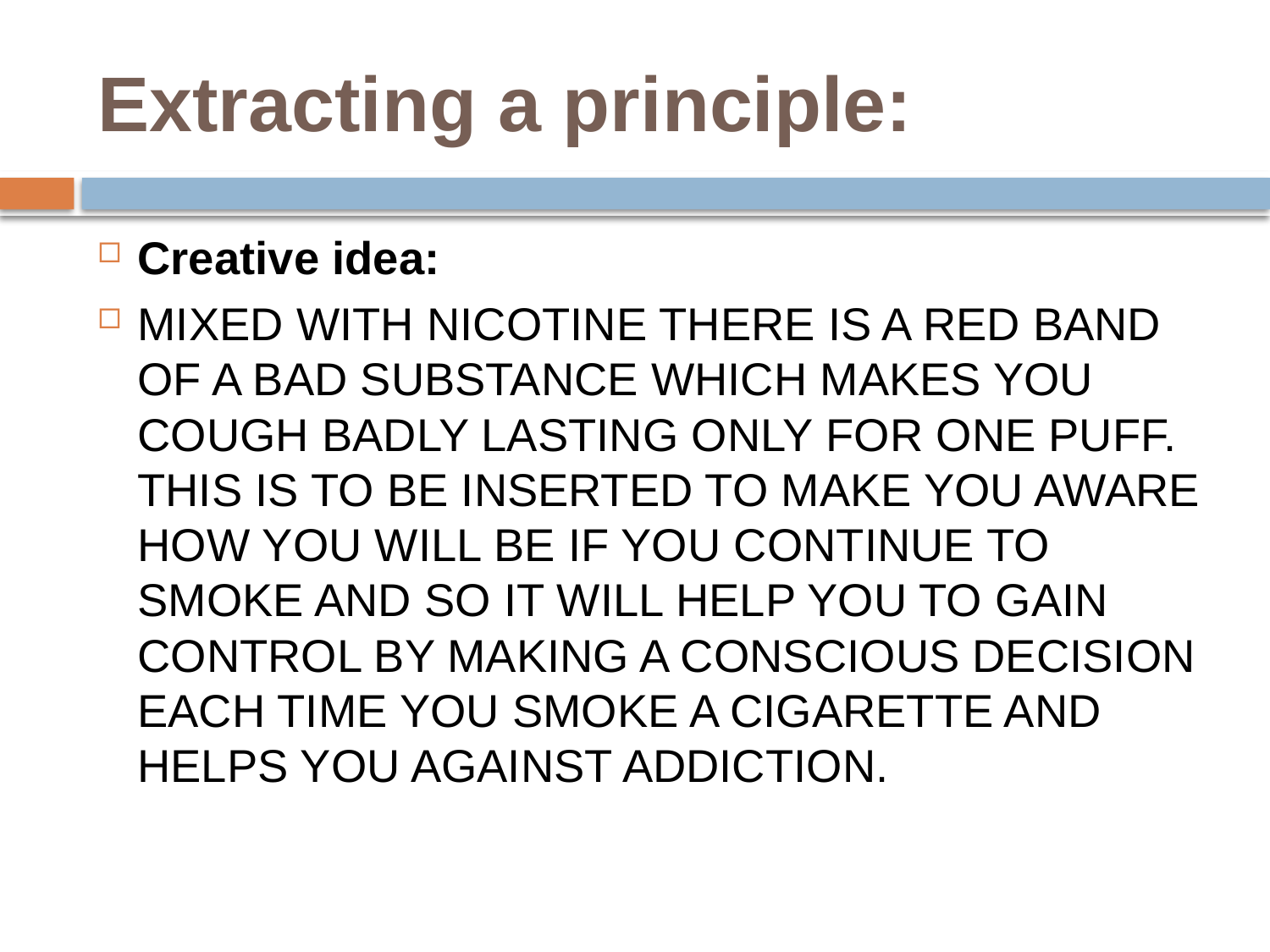

# Extracting a principle:
Creative idea:
MIXED WITH NICOTINE THERE IS A RED BAND OF A BAD SUBSTANCE WHICH MAKES YOU COUGH BADLY LASTING ONLY FOR ONE PUFF.  THIS IS TO BE INSERTED TO MAKE YOU AWARE HOW YOU WILL BE IF YOU CONTINUE TO SMOKE AND SO IT WILL HELP YOU TO GAIN CONTROL BY MAKING A CONSCIOUS DECISION EACH TIME YOU SMOKE A CIGARETTE AND HELPS YOU AGAINST ADDICTION.